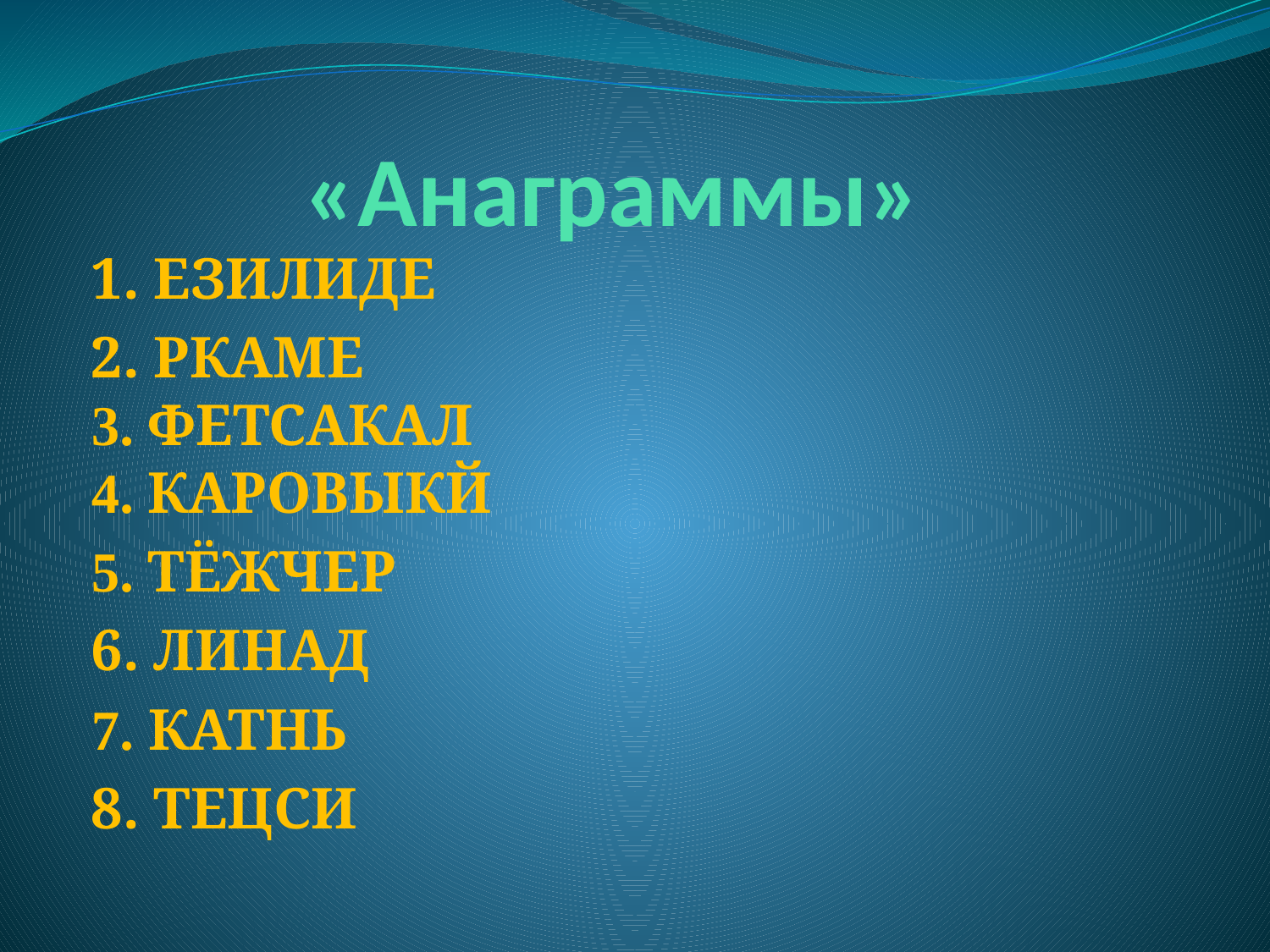

# «Анаграммы»
1. ЕЗИЛИДЕ
2. РКАМЕ
3. ФЕТСАКАЛ
4. КАРОВЫКЙ
5. ТЁЖЧЕР
6. ЛИНАД
7. КАТНЬ
8. ТЕЦСИ